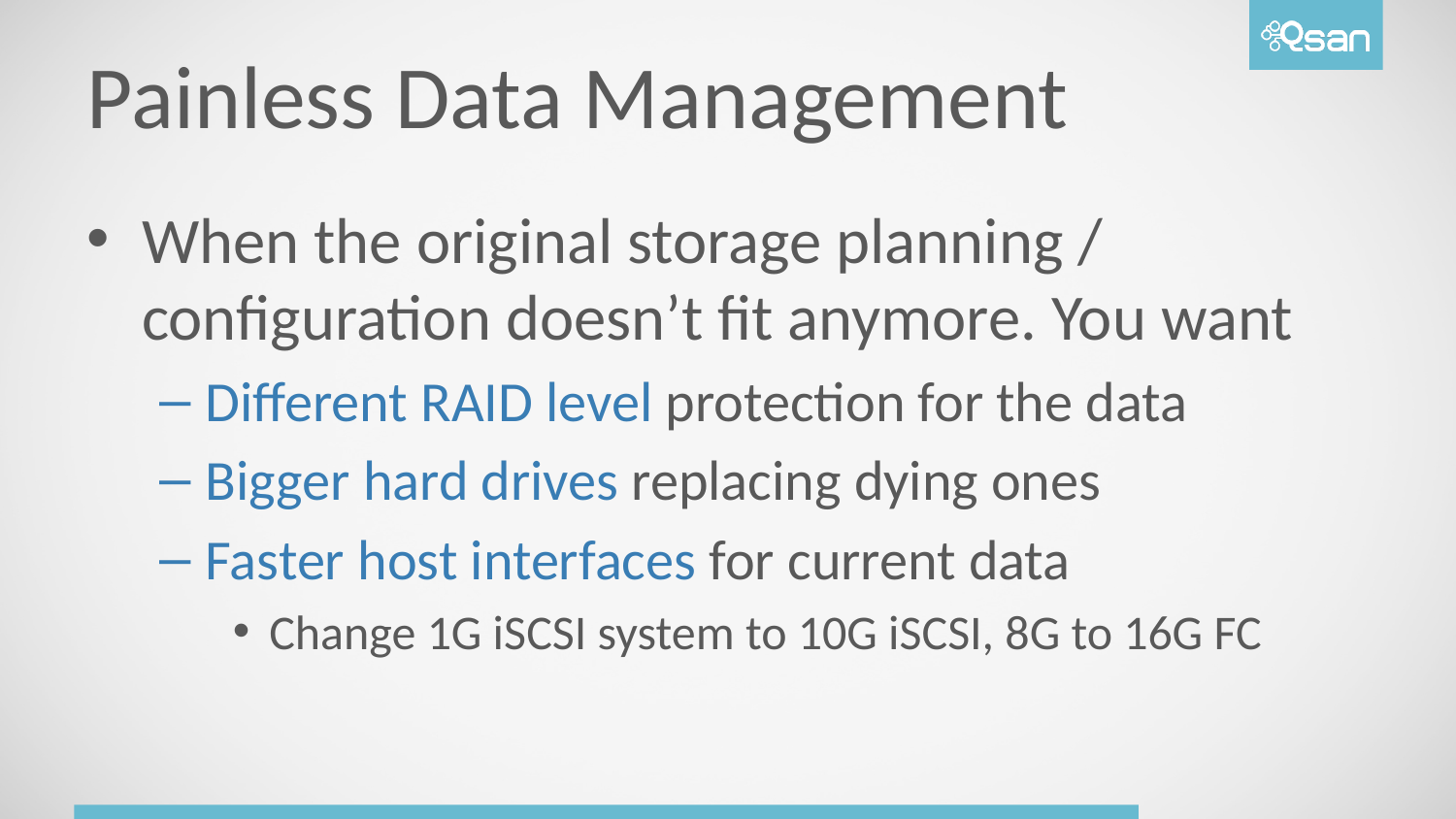

# Painless Data Management
When the original storage planning / configuration doesn’t fit anymore. You want
Different RAID level protection for the data
Bigger hard drives replacing dying ones
Faster host interfaces for current data
Change 1G iSCSI system to 10G iSCSI, 8G to 16G FC